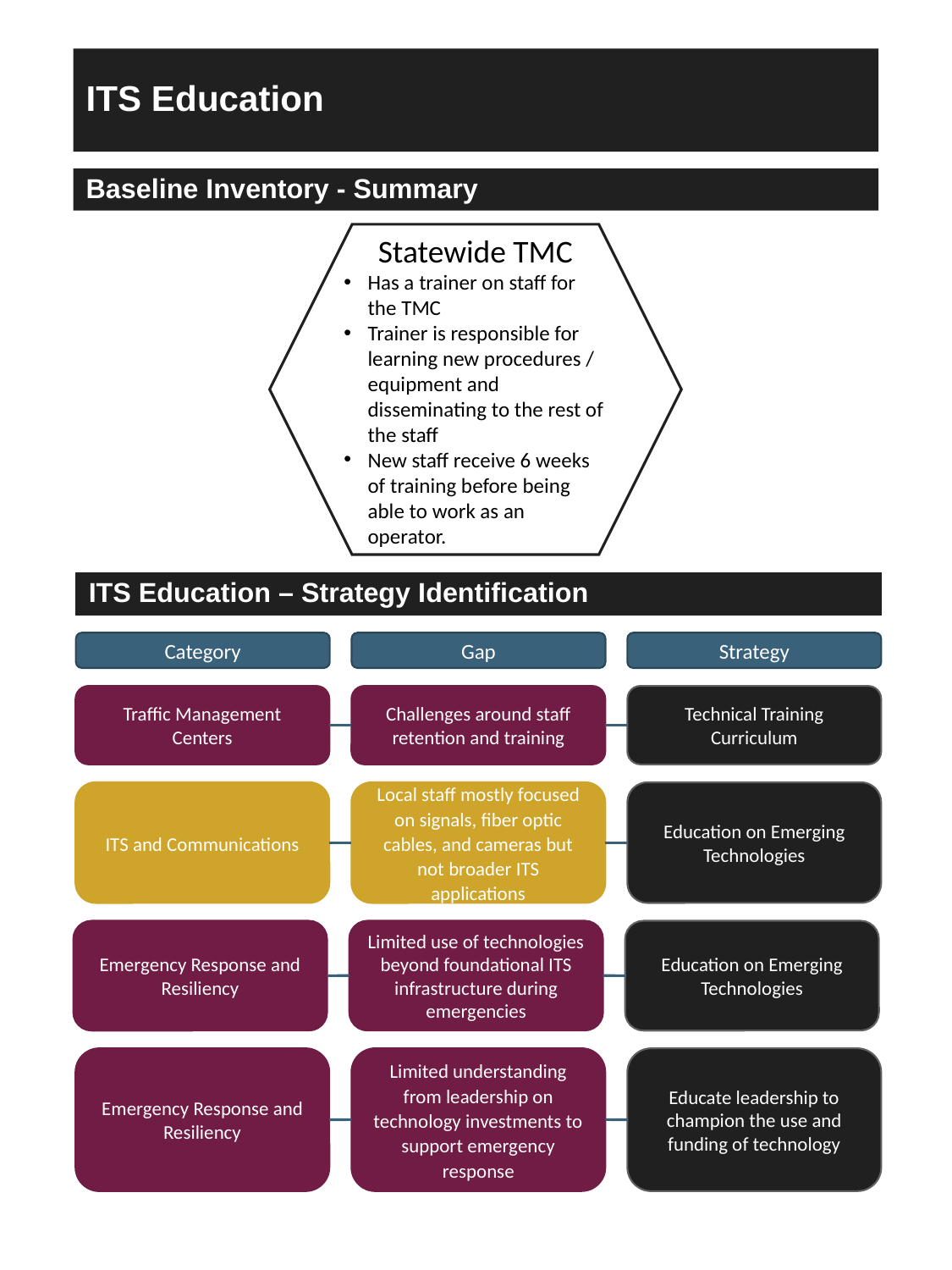

# ITS Education
Baseline Inventory - Summary
Statewide TMC
Has a trainer on staff for the TMC
Trainer is responsible for learning new procedures / equipment and disseminating to the rest of the staff
New staff receive 6 weeks of training before being able to work as an operator.
ITS Education – Strategy Identification
Category
Gap
Strategy
Challenges around staff retention and training
Traffic Management Centers
Technical Training Curriculum
Local staff mostly focused on signals, fiber optic cables, and cameras but not broader ITS applications
ITS and Communications
Education on Emerging Technologies
Limited use of technologies beyond foundational ITS infrastructure during emergencies
Emergency Response and Resiliency
Education on Emerging Technologies
Limited understanding from leadership on technology investments to support emergency response
Emergency Response and Resiliency
Educate leadership to champion the use and funding of technology